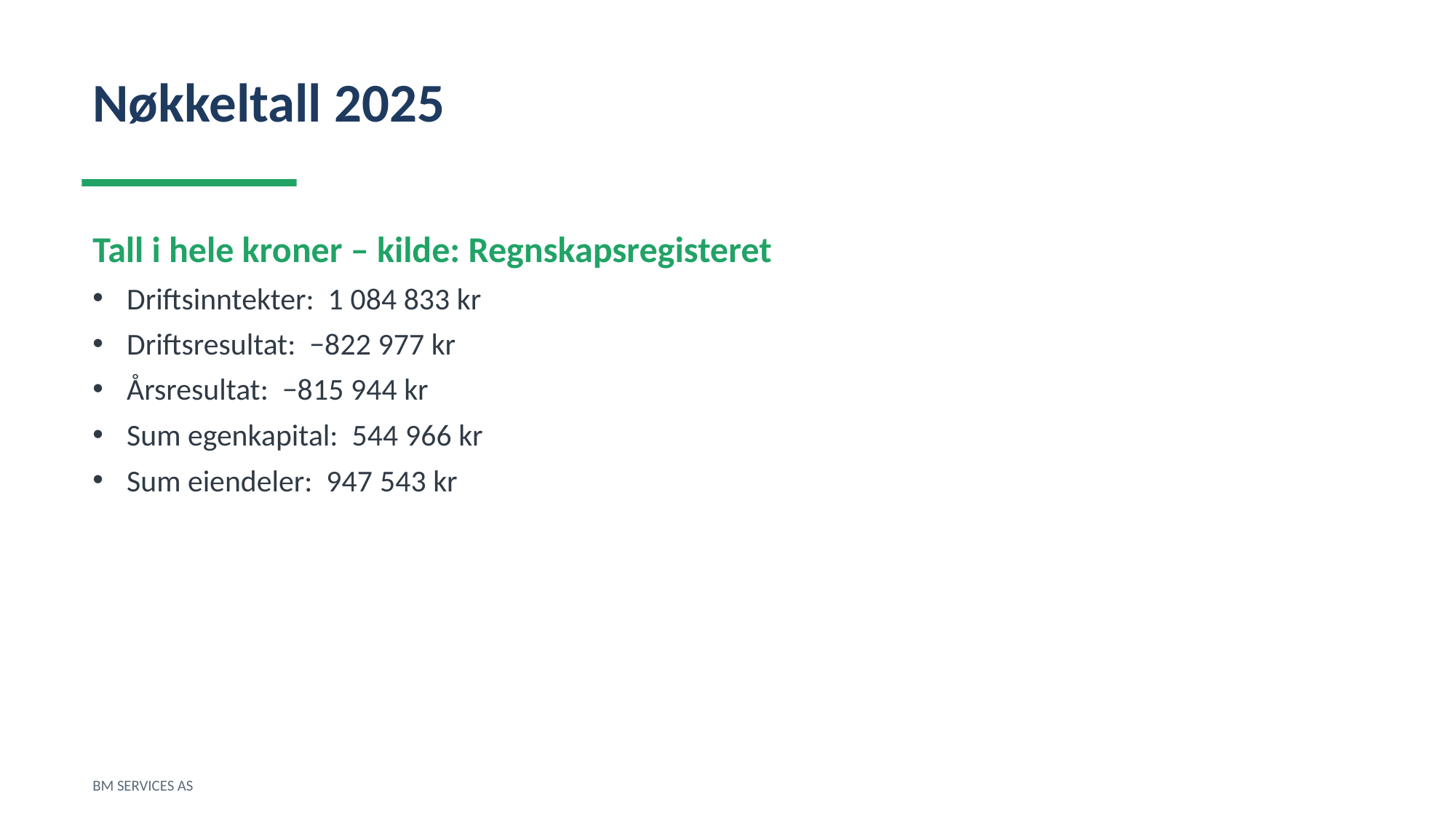

Nøkkeltall 2025

Tall i hele kroner – kilde: Regnskapsregisteret
Driftsinntekter:  1 084 833 kr
Driftsresultat:  −822 977 kr
Årsresultat:  −815 944 kr
Sum egenkapital:  544 966 kr
Sum eiendeler:  947 543 kr
BM SERVICES AS